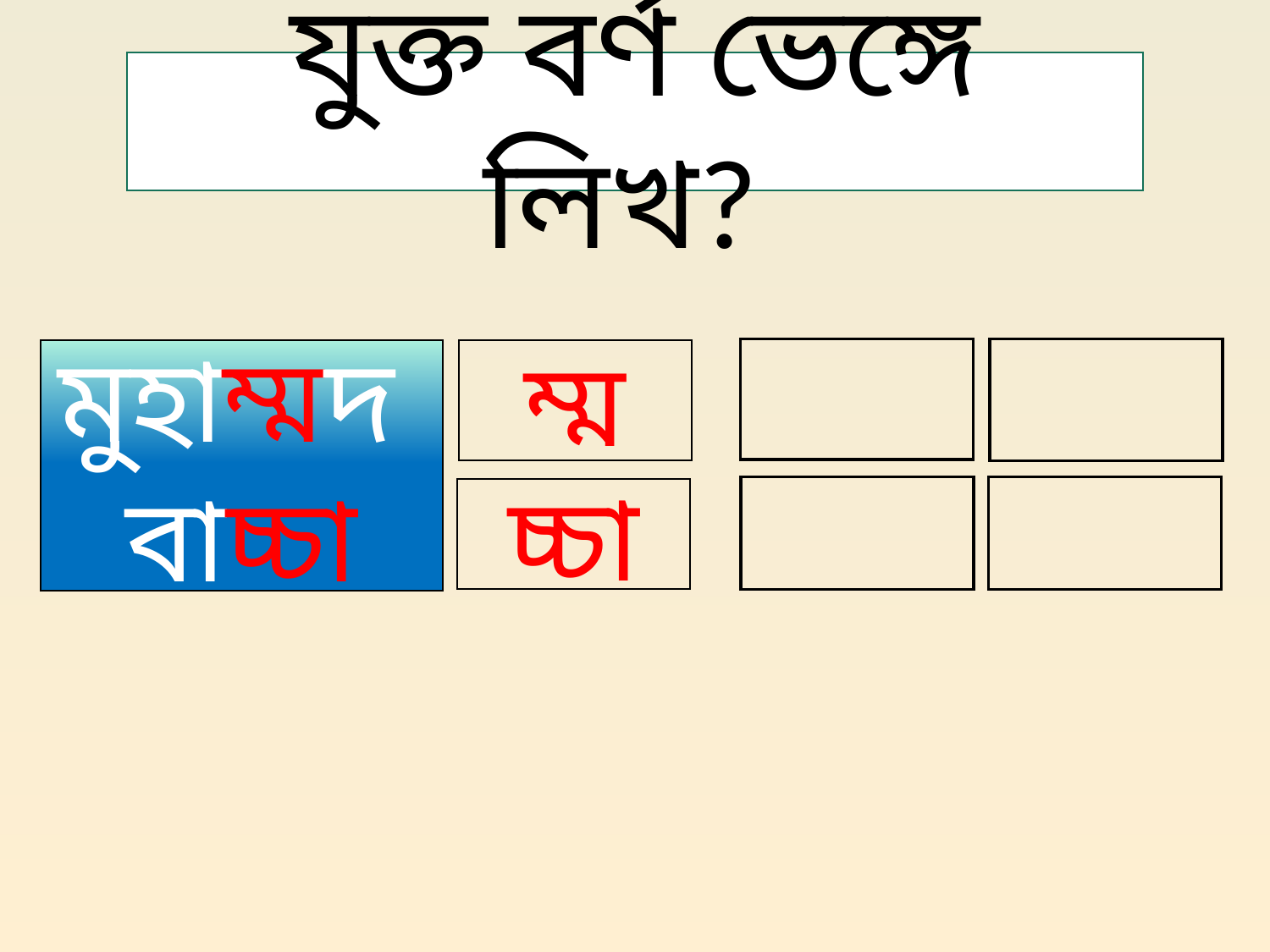

যুক্ত বর্ণ ভেঙ্গে লিখ?

মুহাম্মদ
বাচ্চা
ম্ম

চ্চা